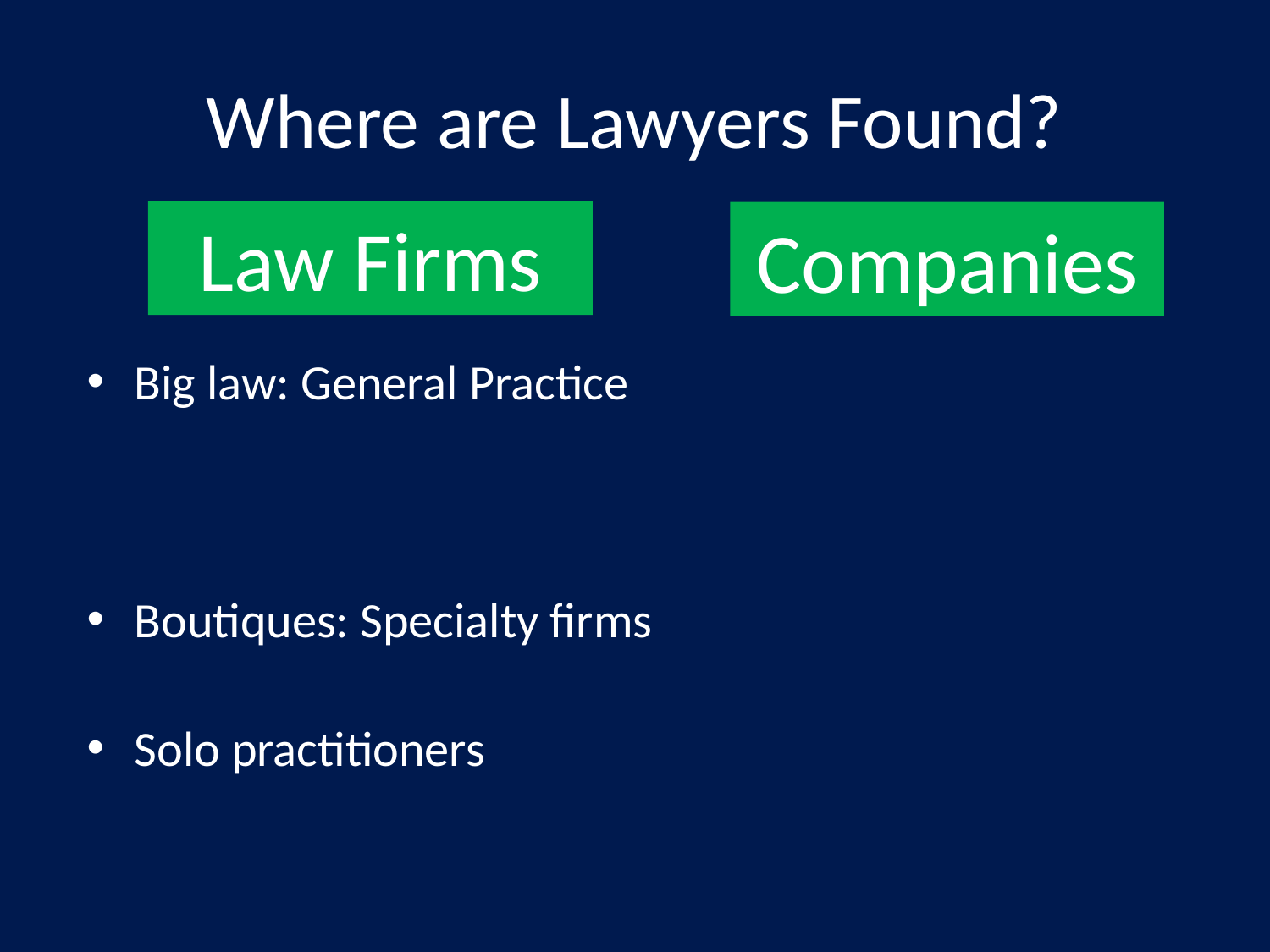

# Where are Lawyers Found?
Law Firms
Companies

Big law: General Practice

Boutiques: Specialty firms

Solo practitioners